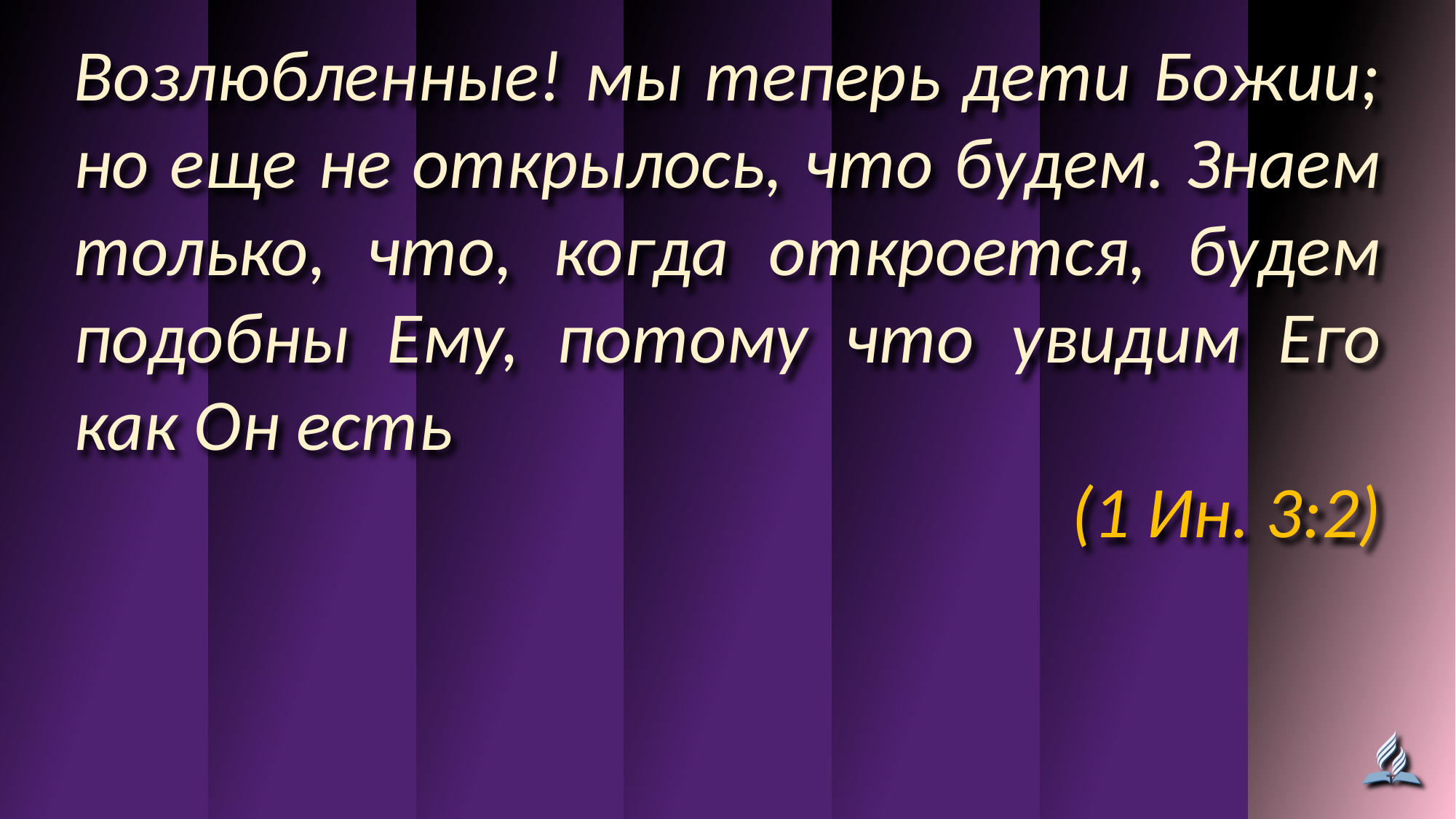

Возлюбленные! мы теперь дети Божии; но еще не открылось, что будем. Знаем только, что, когда откроется, будем подобны Ему, потому что увидим Его как Он есть
(1 Ин. 3:2)